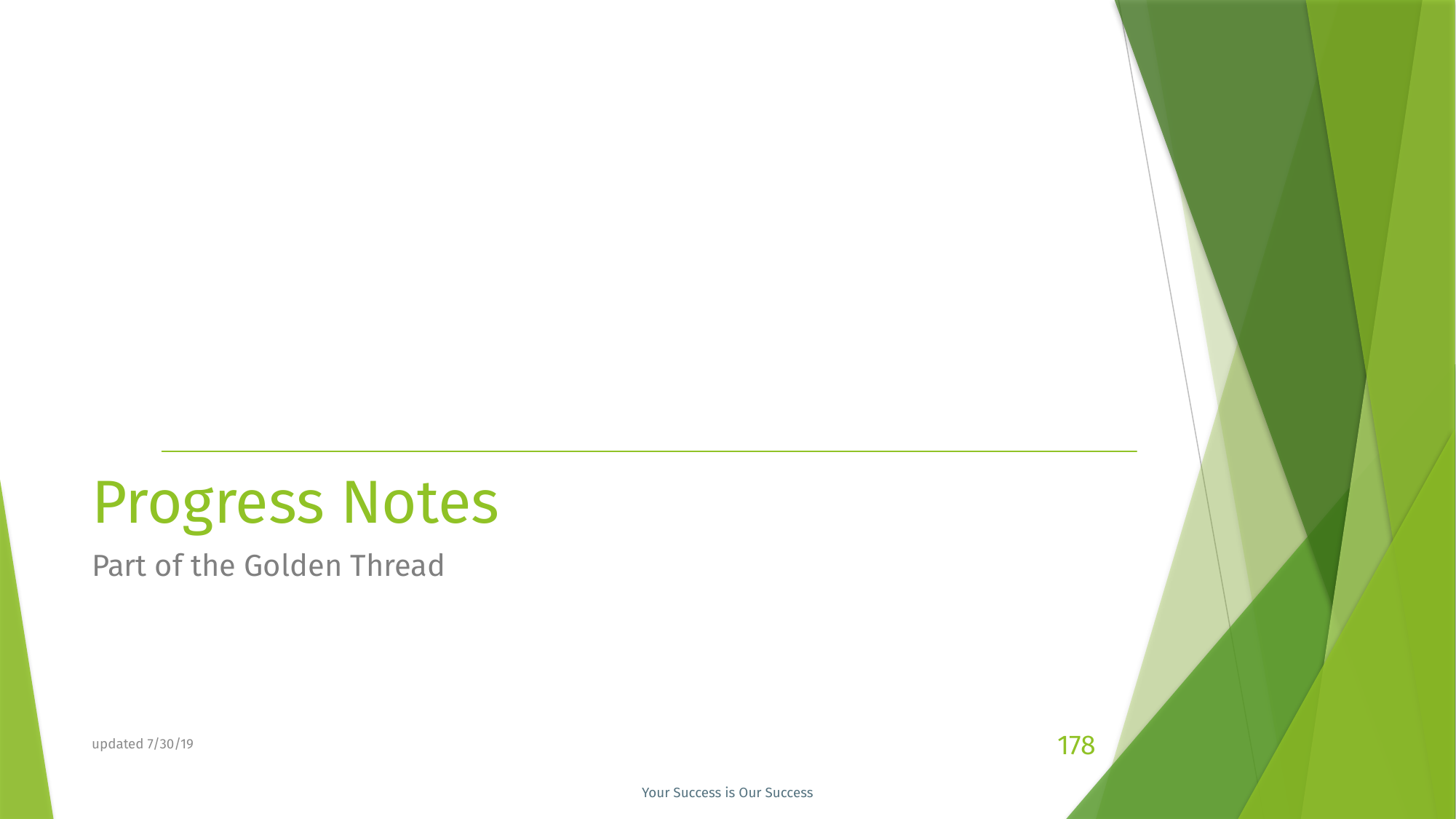

# Progress Notes
Part of the Golden Thread
updated 7/30/19
178